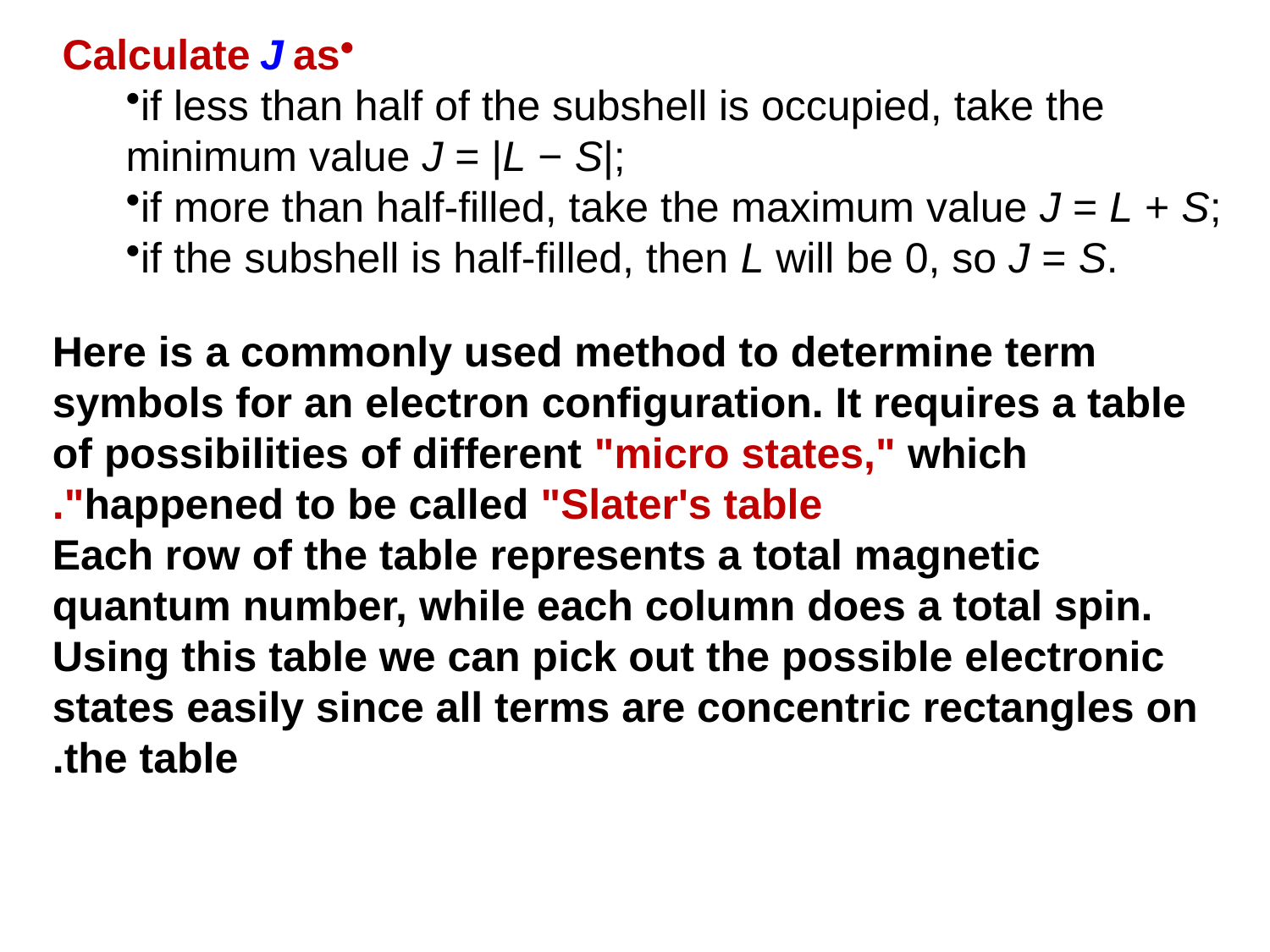

Calculate J as
if less than half of the subshell is occupied, take the minimum value J = |L − S|;
if more than half-filled, take the maximum value J = L + S;
if the subshell is half-filled, then L will be 0, so J = S.
Here is a commonly used method to determine term symbols for an electron configuration. It requires a table of possibilities of different "micro states," which happened to be called "Slater's table".
 Each row of the table represents a total magnetic quantum number, while each column does a total spin. Using this table we can pick out the possible electronic states easily since all terms are concentric rectangles on the table.